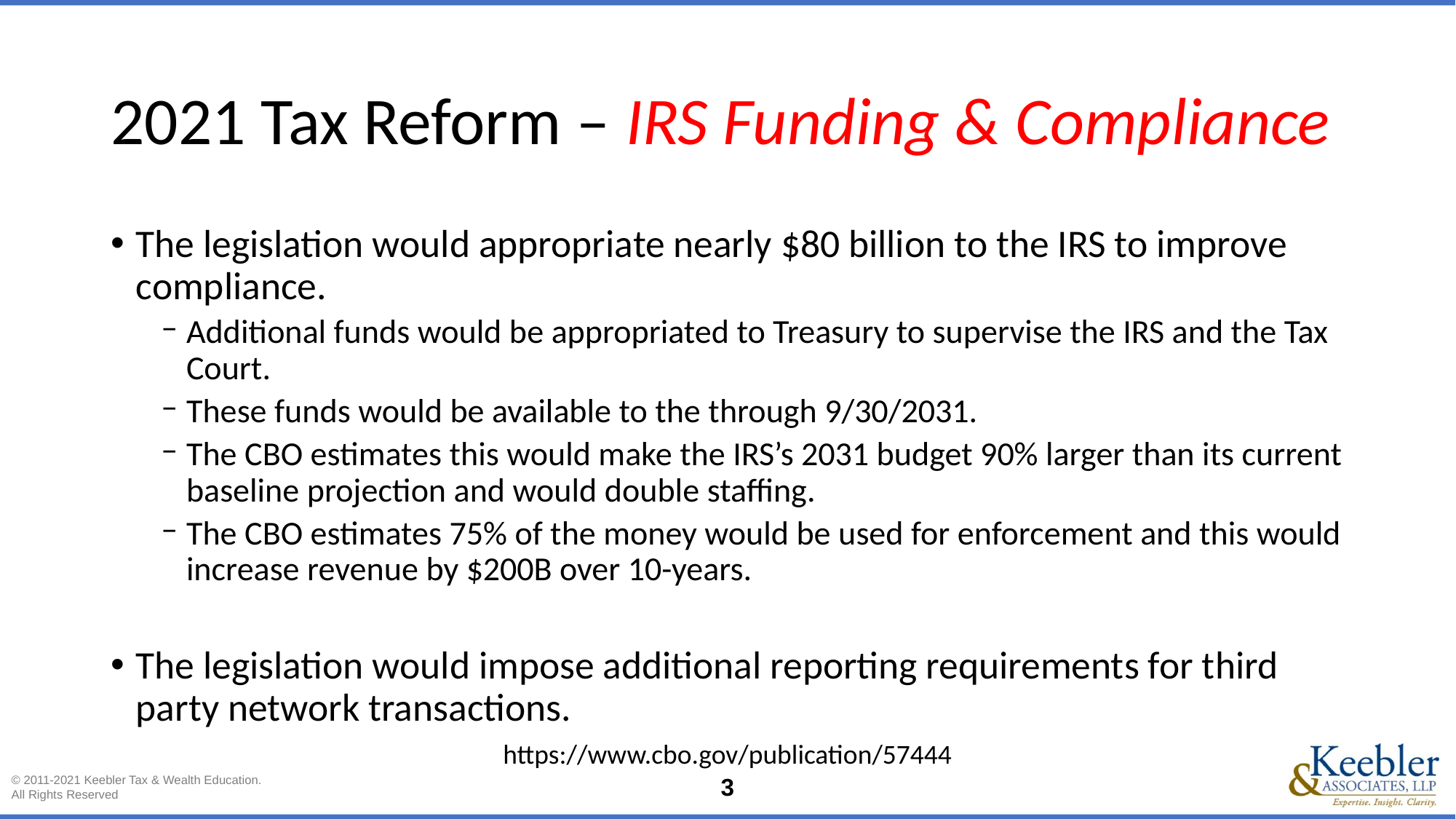

# 2021 Tax Reform – IRS Funding & Compliance
The legislation would appropriate nearly $80 billion to the IRS to improve compliance.
Additional funds would be appropriated to Treasury to supervise the IRS and the Tax Court.
These funds would be available to the through 9/30/2031.
The CBO estimates this would make the IRS’s 2031 budget 90% larger than its current baseline projection and would double staffing.
The CBO estimates 75% of the money would be used for enforcement and this would increase revenue by $200B over 10-years.

The legislation would impose additional reporting requirements for third party network transactions.

https://www.cbo.gov/publication/57444